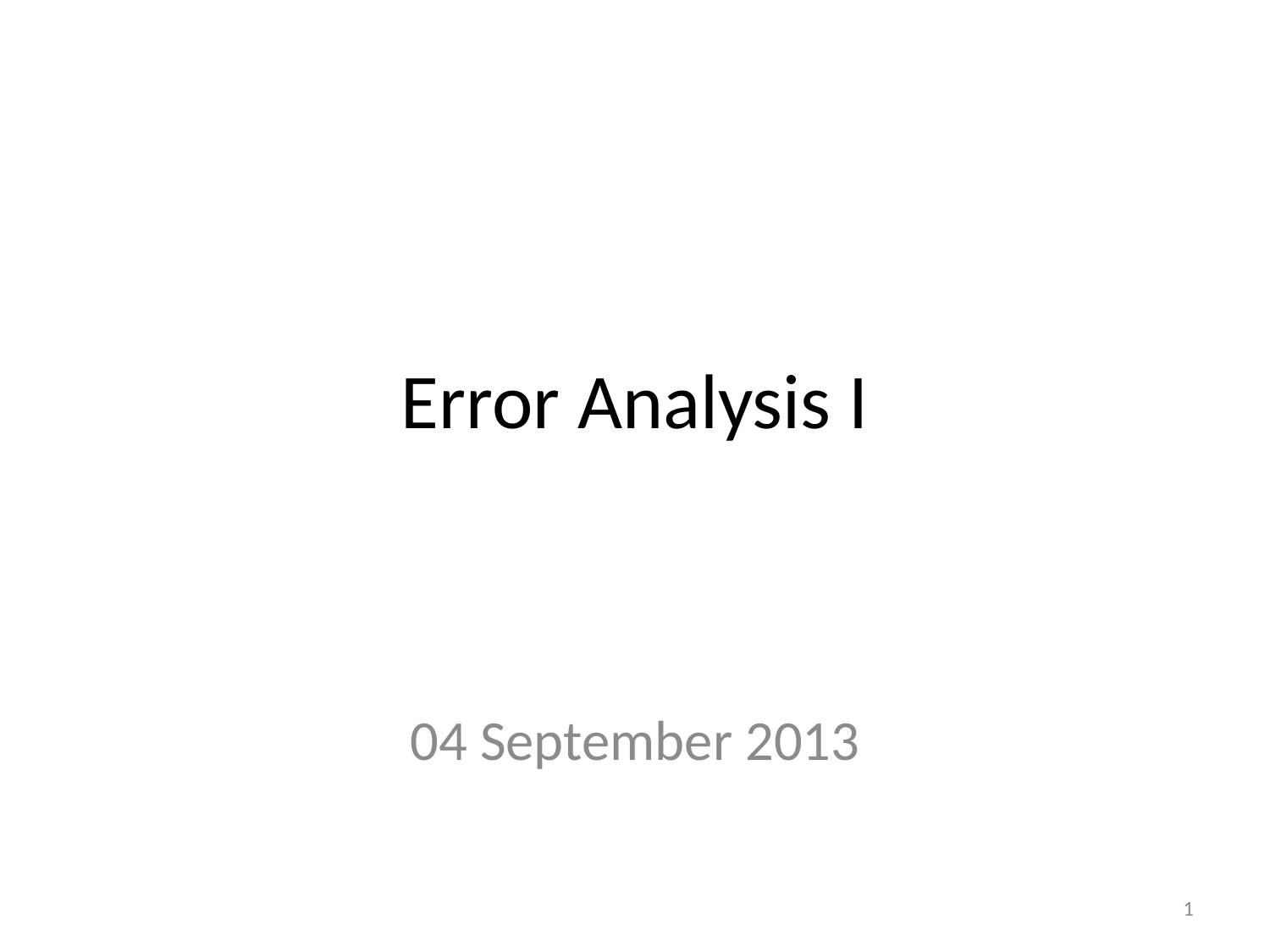

# Error Analysis I

04 September 2013
1